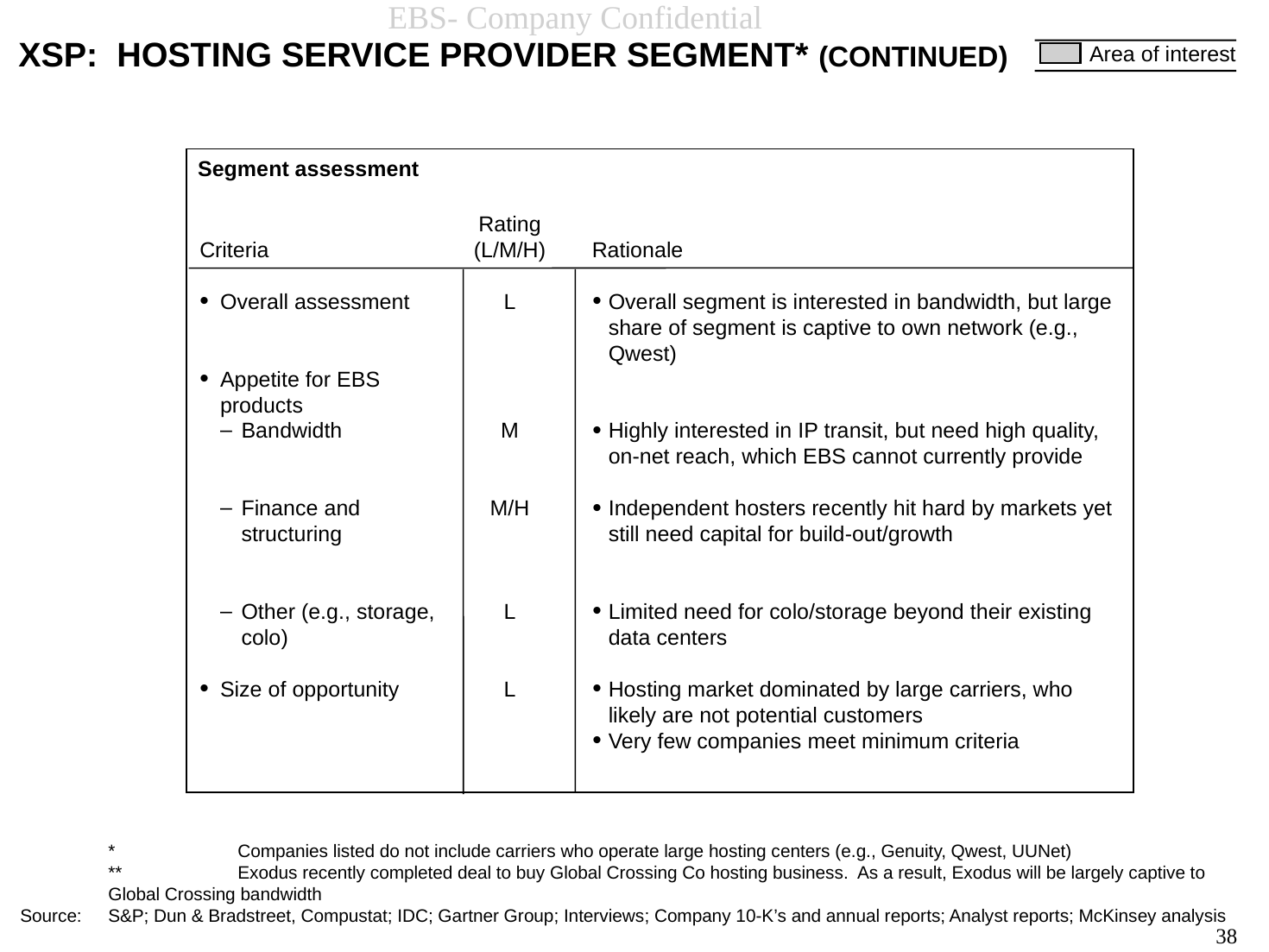

38
# XSP:  HOSTING SERVICE PROVIDER SEGMENT* (CONTINUED)
Area of interest

Segment assessment

Criteria

Overall assessment

Appetite for EBS products
Bandwidth

Finance and structuring

Other (e.g., storage, colo)

Size of opportunity
Rating
(L/M/H)

L

M

M/H

L

L

Rationale

Overall segment is interested in bandwidth, but large share of segment is captive to own network (e.g., Qwest)

Highly interested in IP transit, but need high quality, on-net reach, which EBS cannot currently provide

Independent hosters recently hit hard by markets yet still need capital for build-out/growth

Limited need for colo/storage beyond their existing data centers

Hosting market dominated by large carriers, who likely are not potential customers
Very few companies meet minimum criteria

	*	Companies listed do not include carriers who operate large hosting centers (e.g., Genuity, Qwest, UUNet)
	**	Exodus recently completed deal to buy Global Crossing Co hosting business.  As a result, Exodus will be largely captive to Global Crossing bandwidth
Source:	S&P; Dun & Bradstreet, Compustat; IDC; Gartner Group; Interviews; Company 10-K’s and annual reports; Analyst reports; McKinsey analysis